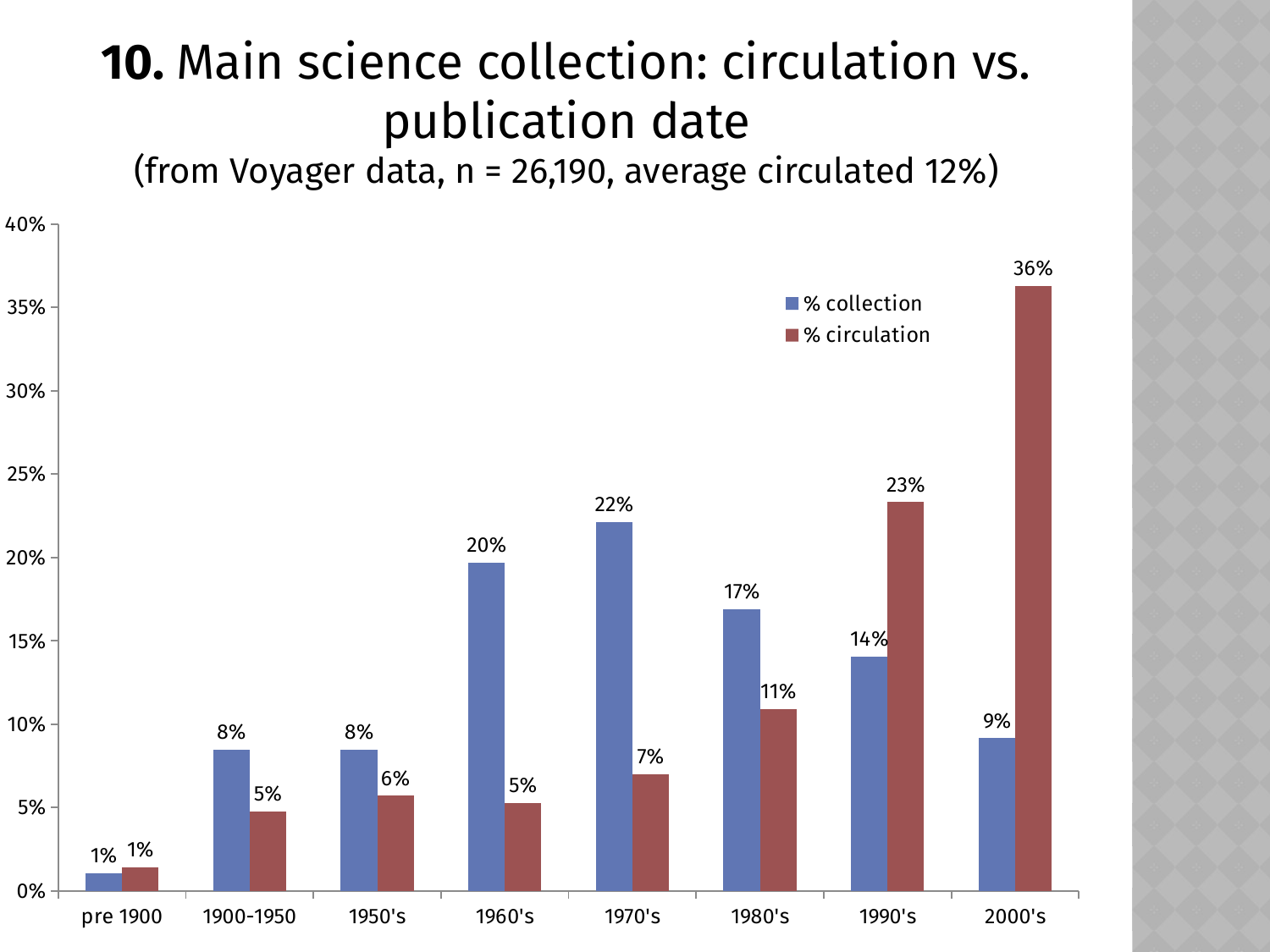

# 10. Main science collection: circulation vs. publication date (from Voyager data, n = 26,190, average circulated 12%)

### Chart

| Category | % collection | % circulation |
|---|---|---|
| pre 1900 | 0.010767468499427273 | 0.014184397163120564 |
| 1900-1950 | 0.08476517754868279 | 0.04774774774774778 |
| 1950's | 0.08491790759832 | 0.05710431654676259 |
| 1960's | 0.19683085147002674 | 0.052958292919495685 |
| 1970's | 0.22138220694921718 | 0.07019661952397382 |
| 1980's | 0.16918671248568157 | 0.10923042202663065 |
| 1990's | 0.1405880106911035 | 0.23329712112982087 |
| 2000's | 0.09156166475754104 | 0.36280233527939976 |